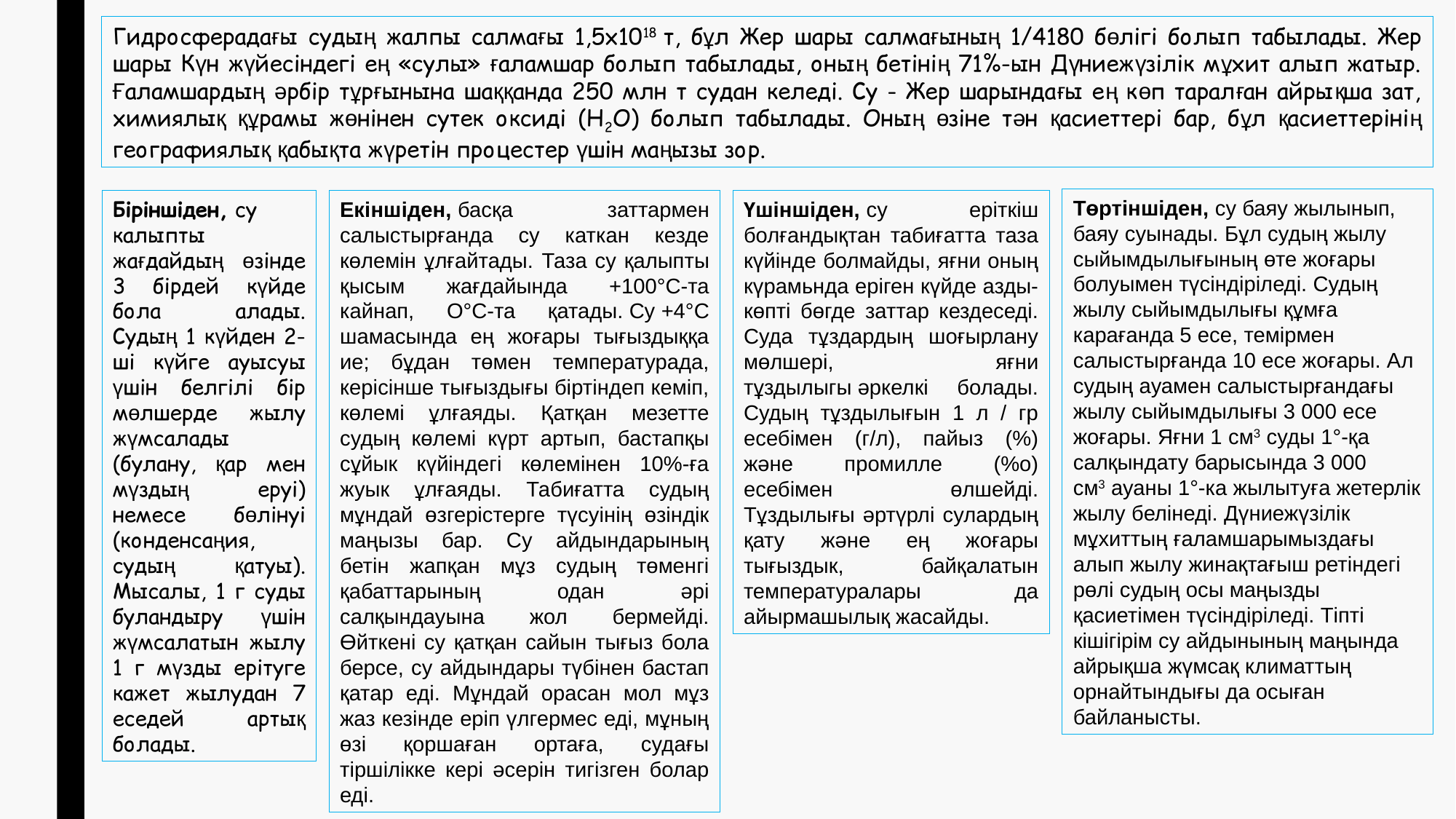

Гидросферадағы судың жалпы салмағы 1,5х1018 т, бұл Жер шары салмағының 1/4180 бөлігі болып табылады. Жер шары Күн жүйесіндегі ең «сулы» ғаламшар болып табылады, оның бетінің 71%-ын Дүниежүзілік мұхит алып жатыр. Ғаламшардың әрбір тұрғынына шаққанда 250 млн т судан келеді. Су - Жер шарындағы ең көп таралған айрықша зат, химиялық құрамы жөнінен сутек оксиді (Н2О) болып табылады. Оның өзіне тән қасиеттері бар, бұл қасиеттерінің географиялық қабықта жүретін процестер үшін маңызы зор.
Төртіншіден, су баяу жылынып, баяу суынады. Бұл судың жылу сыйымдылығының өте жоғары болуымен түсіндіріледі. Судың жылу сыйымдылығы құмға карағанда 5 есе, темірмен салыстырғанда 10 есе жоғары. Ал судың ауамен салыстырғандағы жылу сыйымдылығы 3 000 есе жоғары. Яғни 1 см3 суды 1°-қа салқындату барысында 3 000 см3 ауаны 1°-ка жылытуға жетерлік жылу белінеді. Дүниежүзілік мұхиттың ғаламшарымыздағы алып жылу жинақтағыш ретіндегі рөлі судың осы маңызды қасиетімен түсіндіріледі. Тіпті кішігірім су айдынының маңында айрықша жүмсақ климаттың орнайтындығы да осыған байланысты.
Біріншіден, су калыпты жағдайдың өзінде 3 бірдей күйде бола алады. Судың 1 күйден 2-ші күйге ауысуы үшін белгілі бір мөлшерде жылу жүмсалады (булану, қар мен мүздың еруі) немесе бөлінуі (конденсаңия, судың қатуы). Мысалы, 1 г суды буландыру үшін жүмсалатын жылу 1 г мүзды ерітуге кажет жылудан 7 еседей артық болады.
Екіншіден, басқа заттармен салыстырғанда су каткан кезде көлемін ұлғайтады. Таза су қалыпты қысым жағдайында +100°С-та кайнап, О°С-та қатады. Су +4°С шамасында ең жоғары тығыздыққа ие; бұдан төмен температурада, керісінше тығыздығы біртіндеп кеміп, көлемі ұлғаяды. Қатқан мезетте судың көлемі күрт артып, бастапқы сұйык күйіндегі көлемінен 10%-ға жуык ұлғаяды. Табиғатта судың мұндай өзгерістерге түсуінің өзіндік маңызы бар. Су айдындарының бетін жапқан мұз судың төменгі қабаттарының одан әрі салқындауына жол бермейді. Өйткені су қатқан сайын тығыз бола берсе, су айдындары түбінен бастап қатар еді. Мұндай орасан мол мұз жаз кезінде еріп үлгермес еді, мұның өзі қоршаған ортаға, судағы тіршілікке кері әсерін тигізген болар еді.
Үшіншіден, су еріткіш болғандықтан табиғатта таза күйінде болмайды, яғни оның күрамьнда еріген күйде азды-көпті бөгде заттар кездеседі. Суда тұздардың шоғырлану мөлшері, яғни тұздылыгы әркелкі болады. Судың тұздылығын 1 л / гр есебімен (г/л), пайыз (%) және промилле (%о) есебімен өлшейді. Тұздылығы әртүрлі сулардың қату және ең жоғары тығыздык, байқалатын температуралары да айырмашылық жасайды.